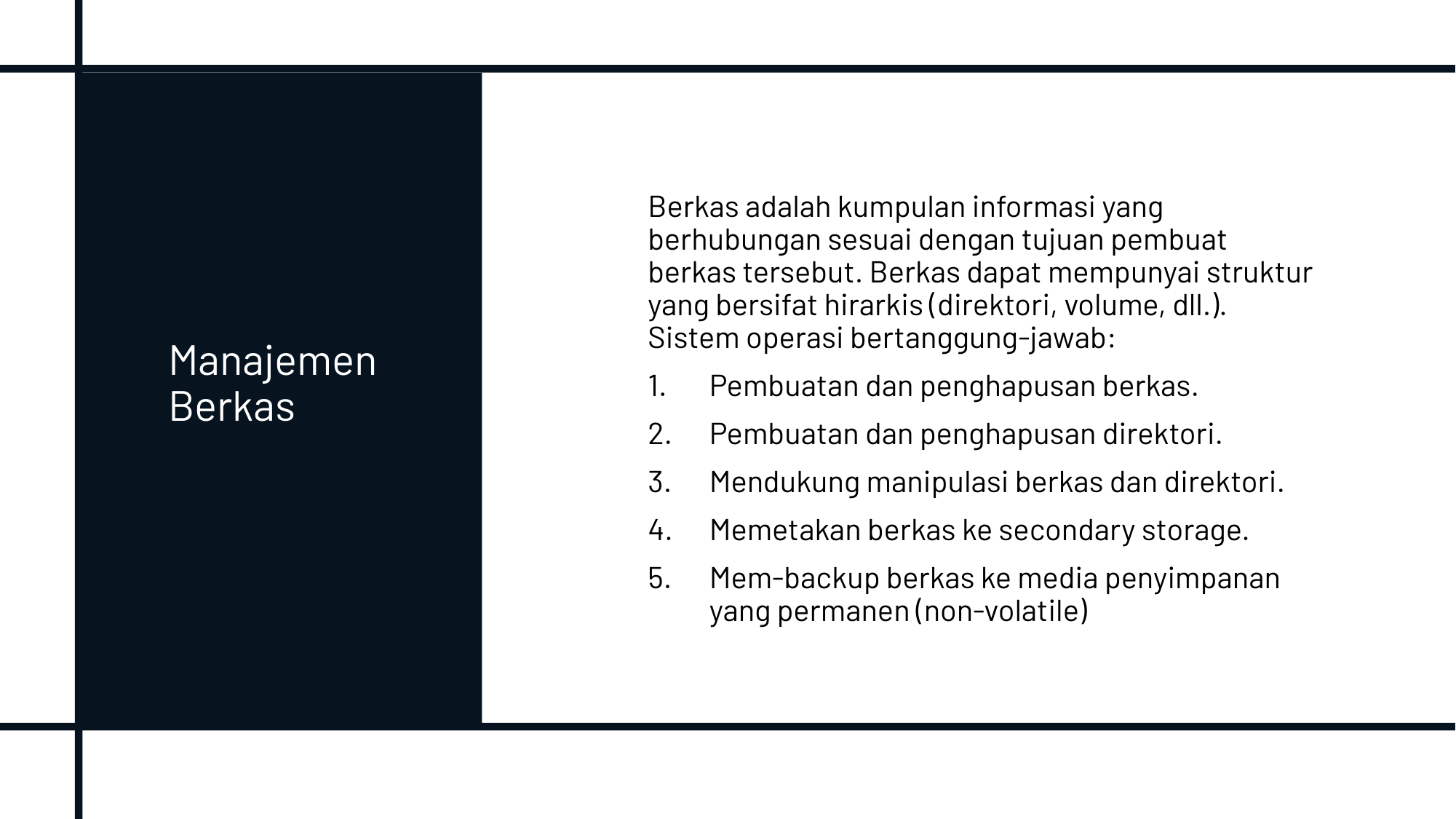

# Manajemen Berkas
Berkas adalah kumpulan informasi yang berhubungan sesuai dengan tujuan pembuat berkas tersebut. Berkas dapat mempunyai struktur yang bersifat hirarkis (direktori, volume, dll.). Sistem operasi bertanggung-jawab:
Pembuatan dan penghapusan berkas.
Pembuatan dan penghapusan direktori.
Mendukung manipulasi berkas dan direktori.
Memetakan berkas ke secondary storage.
Mem-backup berkas ke media penyimpanan yang permanen (non-volatile)